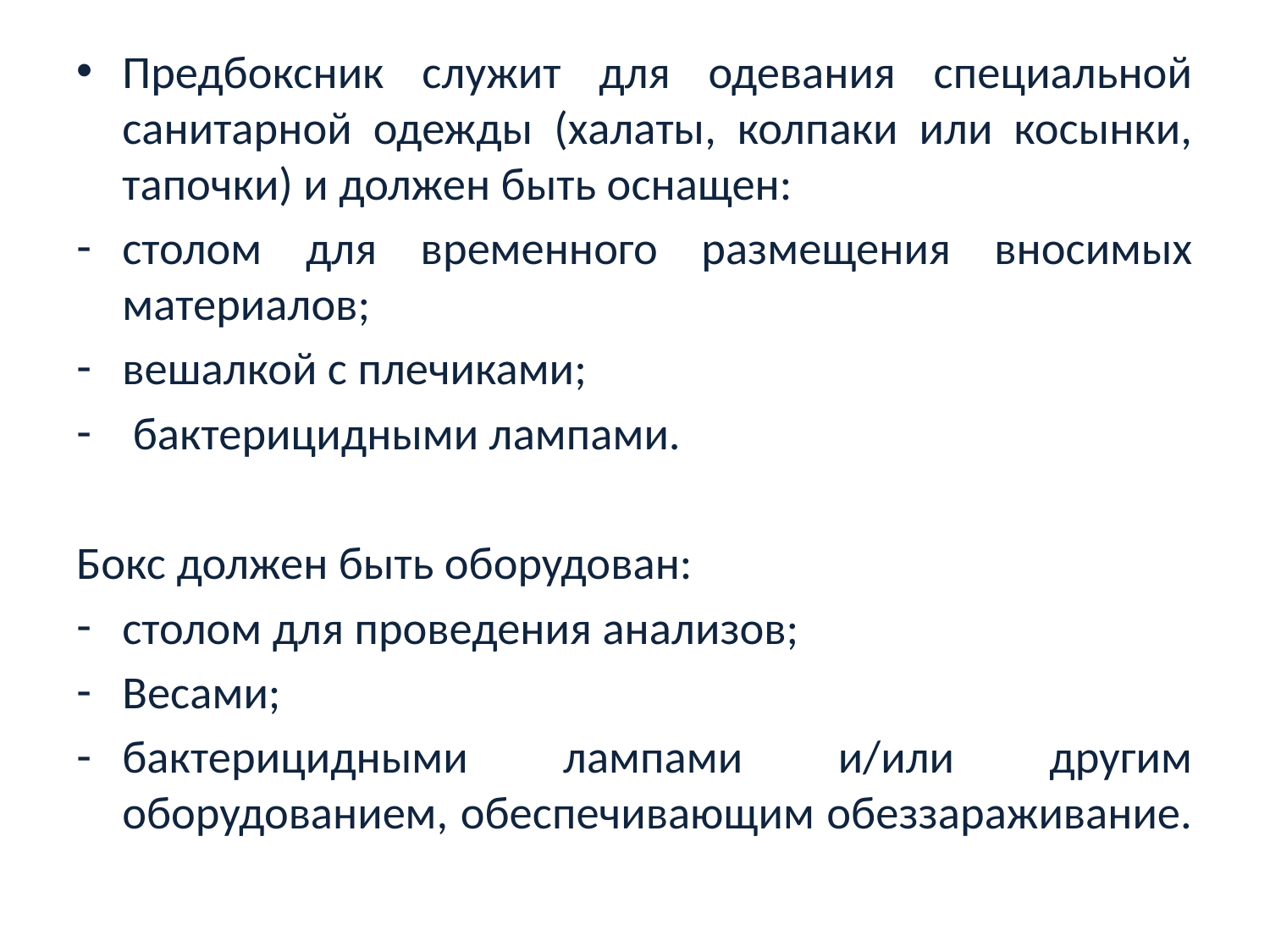

Предбоксник служит для одевания специальной санитарной одежды (халаты, колпаки или косынки, тапочки) и должен быть оснащен:
столом для временного размещения вносимых материалов;
вешалкой с плечиками;
 бактерицидными лампами.

Бокс должен быть оборудован:
столом для проведения анализов;
Весами;
бактерицидными лампами и/или другим оборудованием, обеспечивающим обеззараживание.